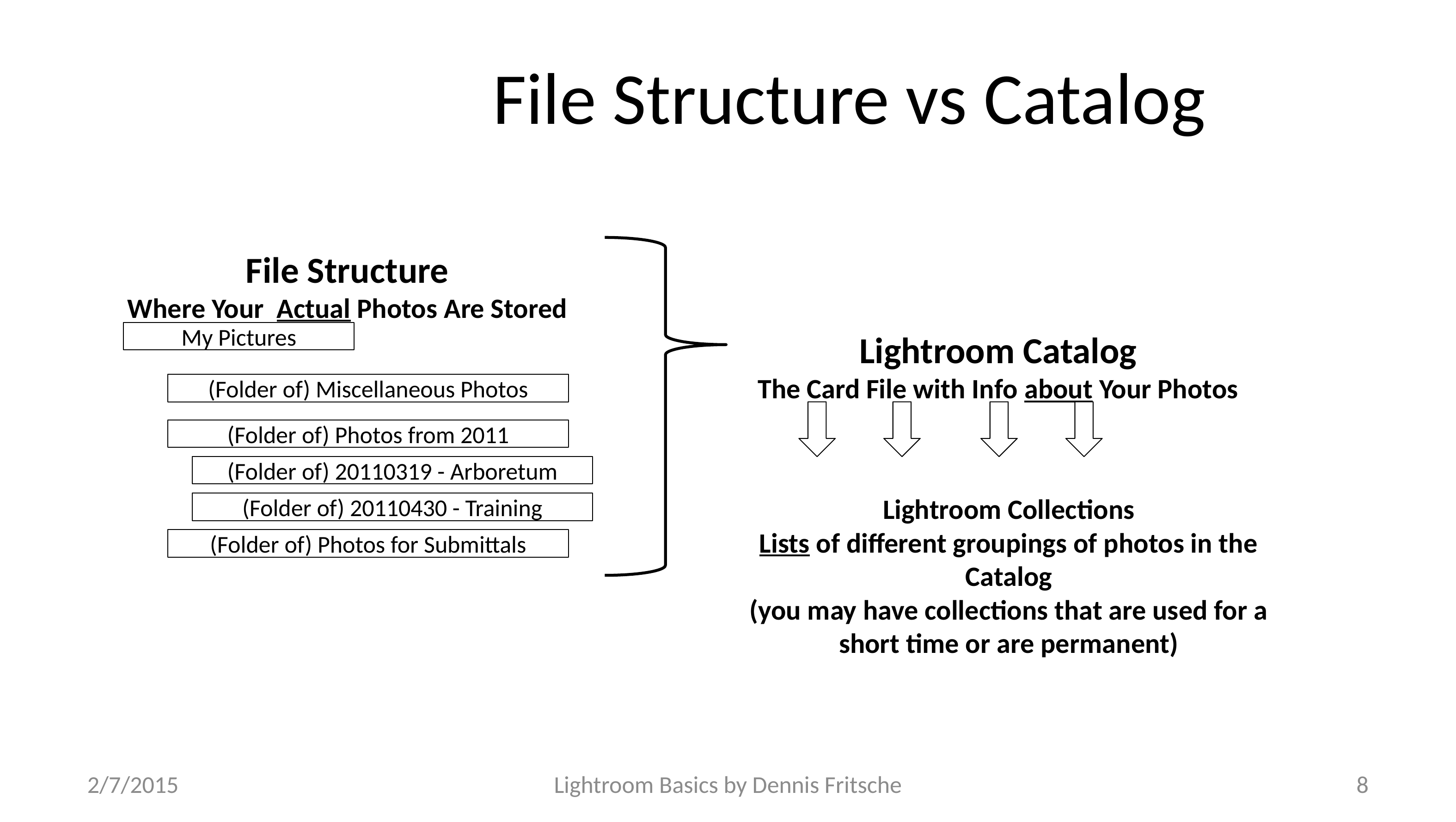

File Structure vs Catalog

File Structure
Where Your  Actual Photos Are Stored
Lightroom Catalog
The Card File with Info about Your Photos
My Pictures
(Folder of) Miscellaneous Photos

(Folder of) Photos from 2011
(Folder of) 20110319 - Arboretum
Lightroom Collections
Lists of different groupings of photos in the Catalog
(you may have collections that are used for a short time or are permanent)
(Folder of) 20110430 - Training
(Folder of) Photos for Submittals
2/7/2015
Lightroom Basics by Dennis Fritsche
8